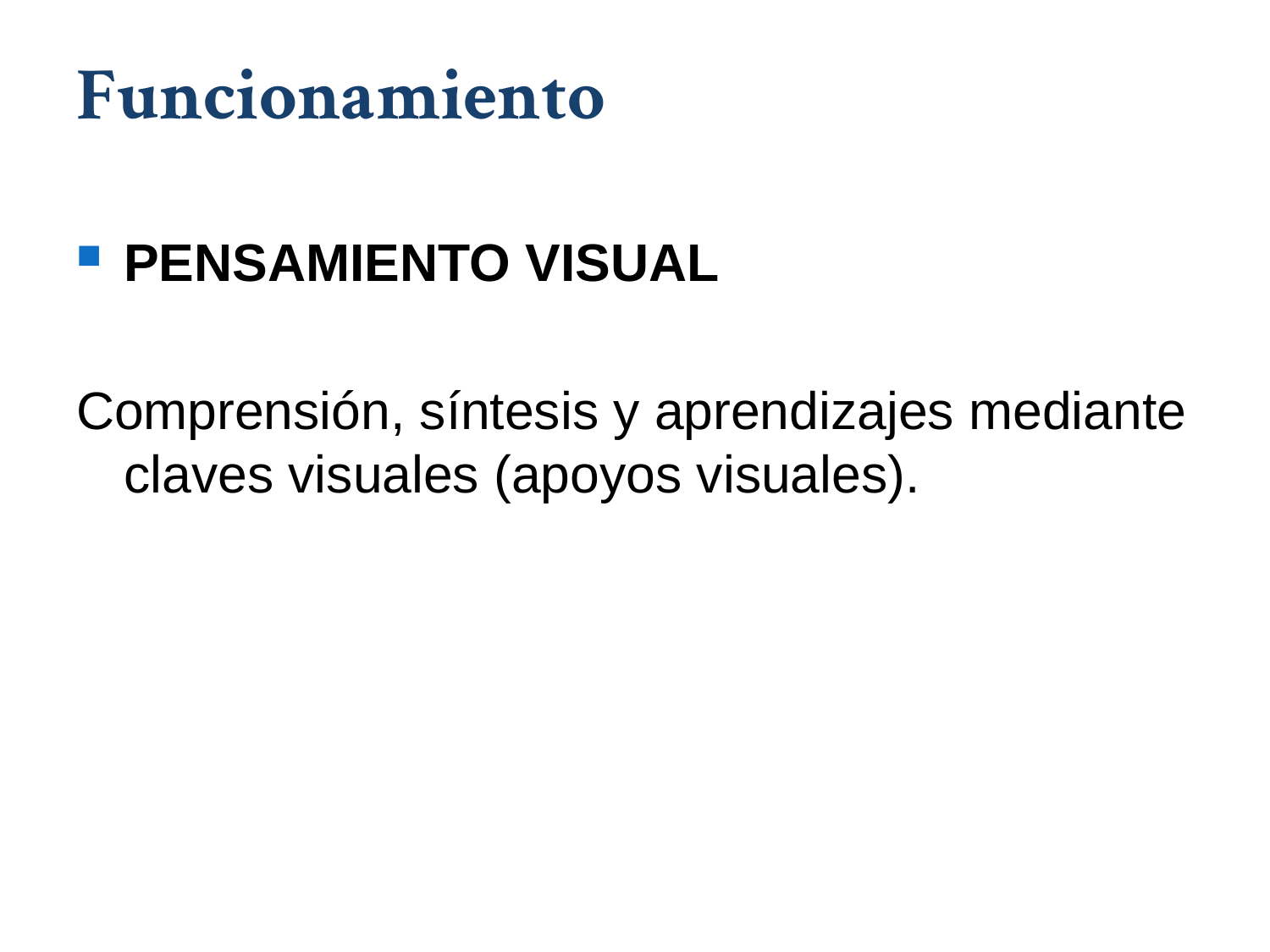

# Funcionamiento
PENSAMIENTO VISUAL

Comprensión, síntesis y aprendizajes mediante claves visuales (apoyos visuales).